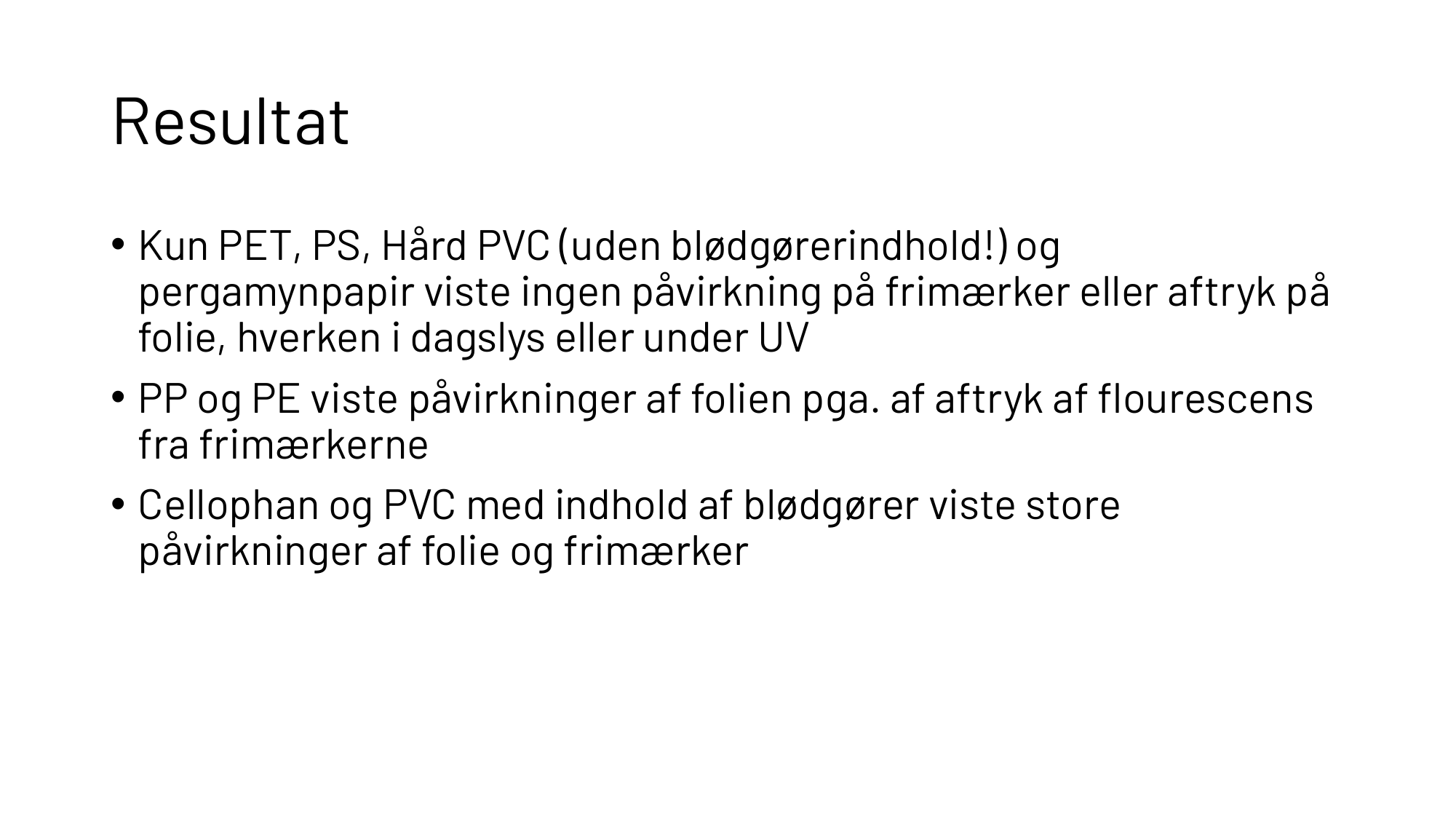

# Resultat
Kun PET, PS, Hård PVC (uden blødgørerindhold!) og pergamynpapir viste ingen påvirkning på frimærker eller aftryk på folie, hverken i dagslys eller under UV
PP og PE viste påvirkninger af folien pga. af aftryk af flourescens fra frimærkerne
Cellophan og PVC med indhold af blødgører viste store påvirkninger af folie og frimærker